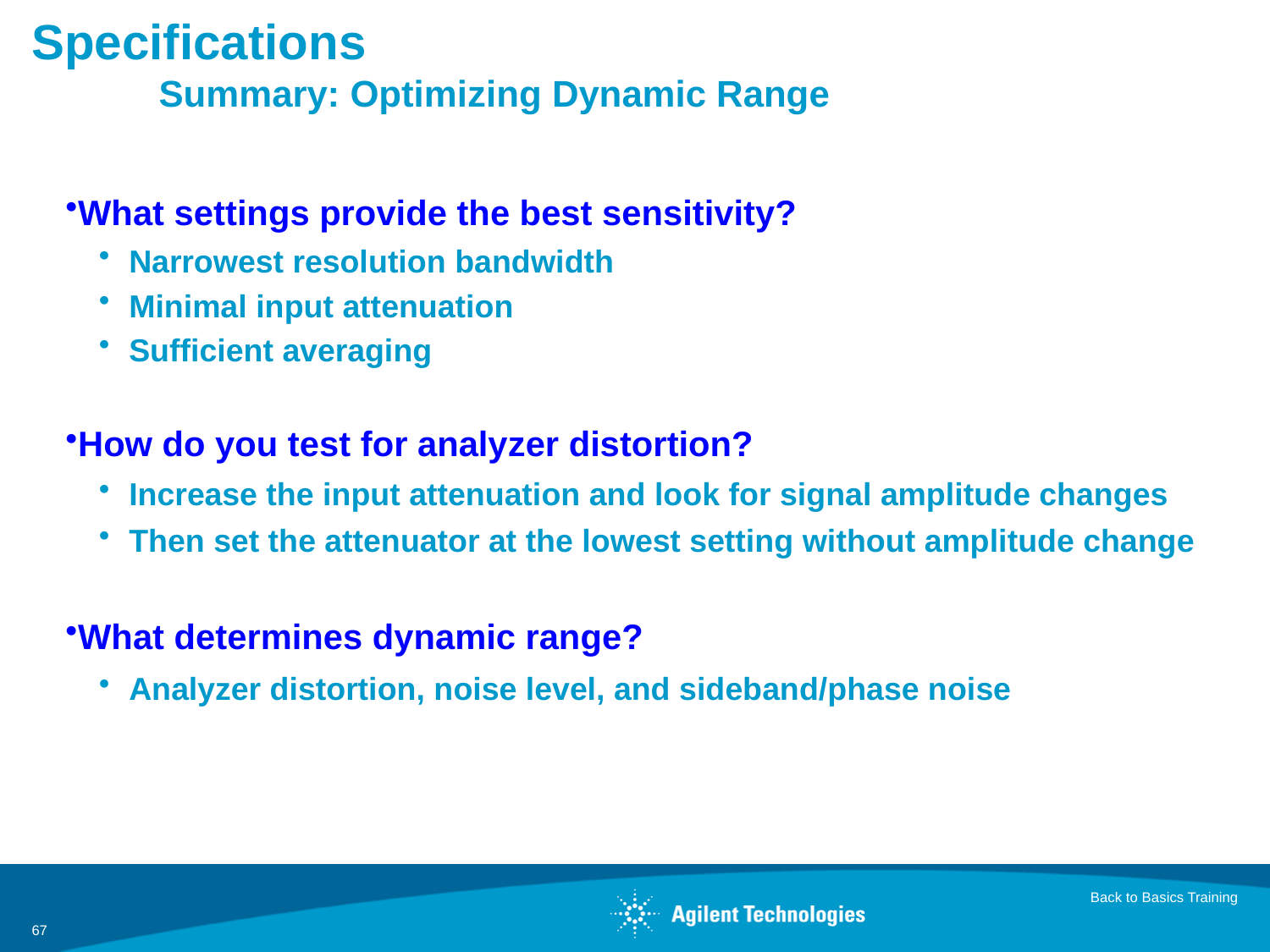

# Specifications Summary: Optimizing Dynamic Range
What settings provide the best sensitivity?
Narrowest resolution bandwidth
Minimal input attenuation
Sufficient averaging

How do you test for analyzer distortion?
Increase the input attenuation and look for signal amplitude changes
Then set the attenuator at the lowest setting without amplitude change

What determines dynamic range?
Analyzer distortion, noise level, and sideband/phase noise

Back to Basics Training
67